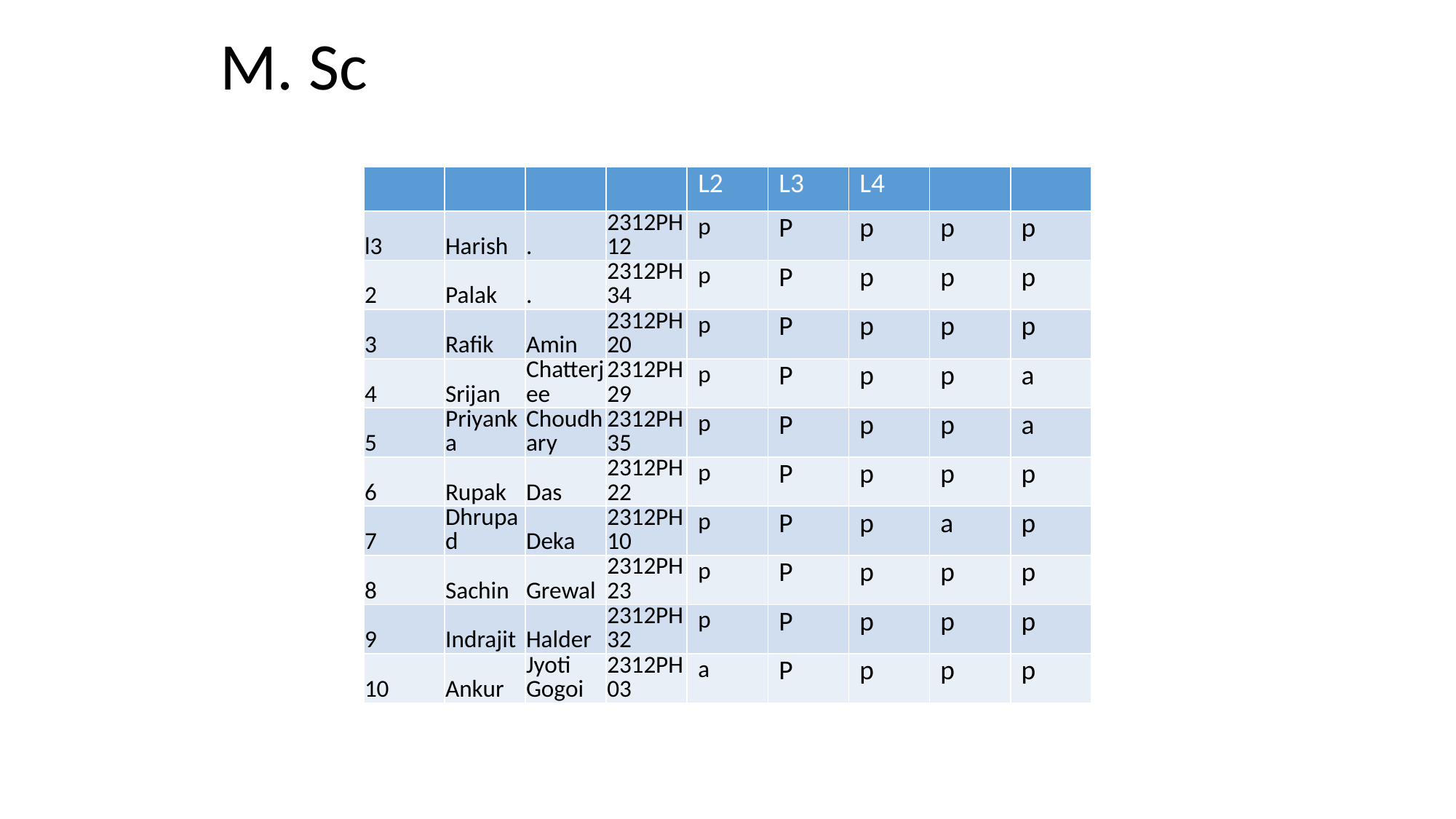

# M. Sc
|  |  |  |  | L2 | L3 | L4 |  |  |
| --- | --- | --- | --- | --- | --- | --- | --- | --- |
| l3 | Harish | . | 2312PH12 | p | P | p | p | p |
| 2 | Palak | . | 2312PH34 | p | P | p | p | p |
| 3 | Rafik | Amin | 2312PH20 | p | P | p | p | p |
| 4 | Srijan | Chatterjee | 2312PH29 | p | P | p | p | a |
| 5 | Priyanka | Choudhary | 2312PH35 | p | P | p | p | a |
| 6 | Rupak | Das | 2312PH22 | p | P | p | p | p |
| 7 | Dhrupad | Deka | 2312PH10 | p | P | p | a | p |
| 8 | Sachin | Grewal | 2312PH23 | p | P | p | p | p |
| 9 | Indrajit | Halder | 2312PH32 | p | P | p | p | p |
| 10 | Ankur | Jyoti Gogoi | 2312PH03 | a | P | p | p | p |